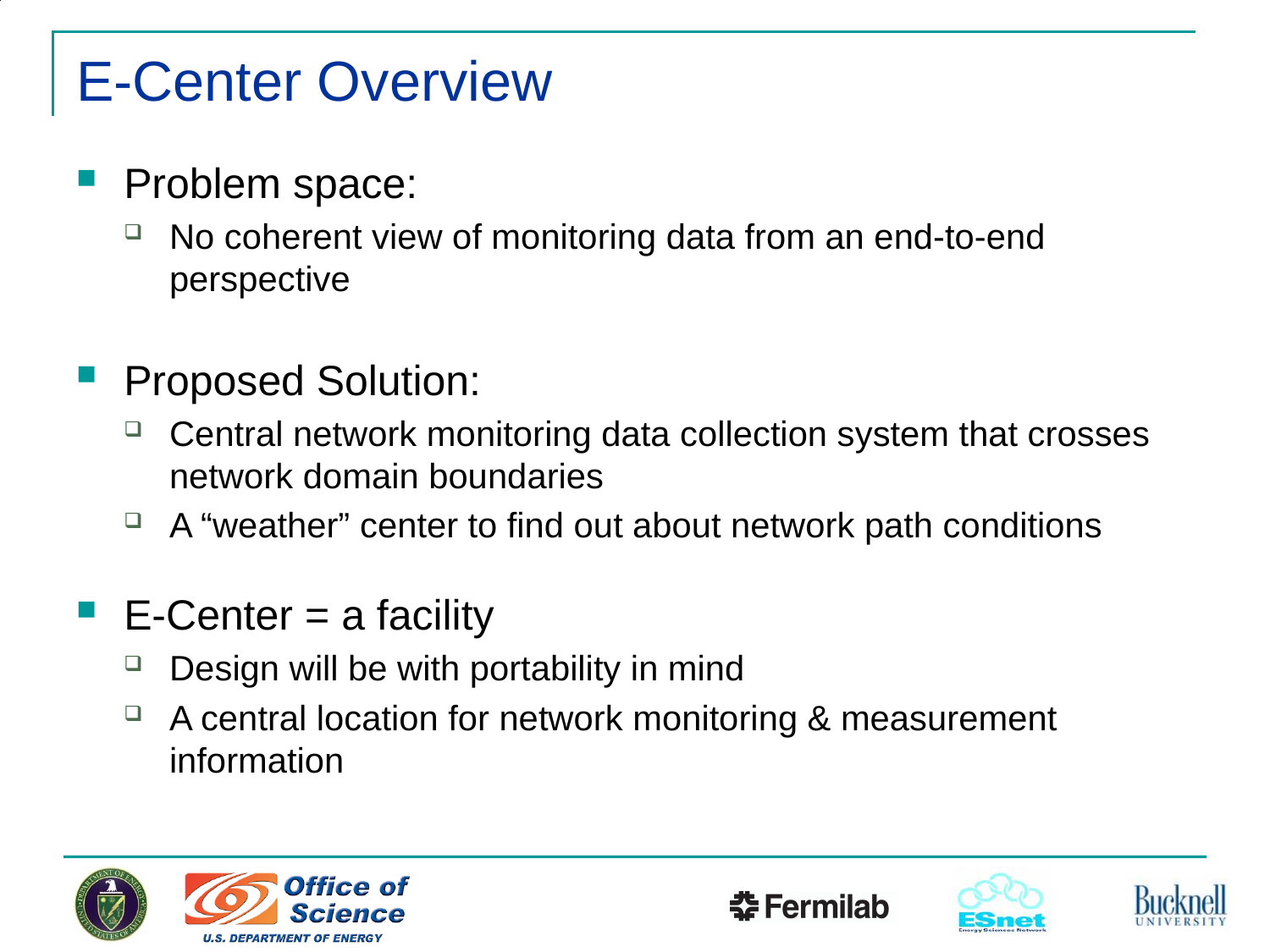

# E-Center Overview
Problem space:
No coherent view of monitoring data from an end-to-end perspective

Proposed Solution:
Central network monitoring data collection system that crosses network domain boundaries
A “weather” center to find out about network path conditions

E-Center = a facility
Design will be with portability in mind
A central location for network monitoring & measurement information